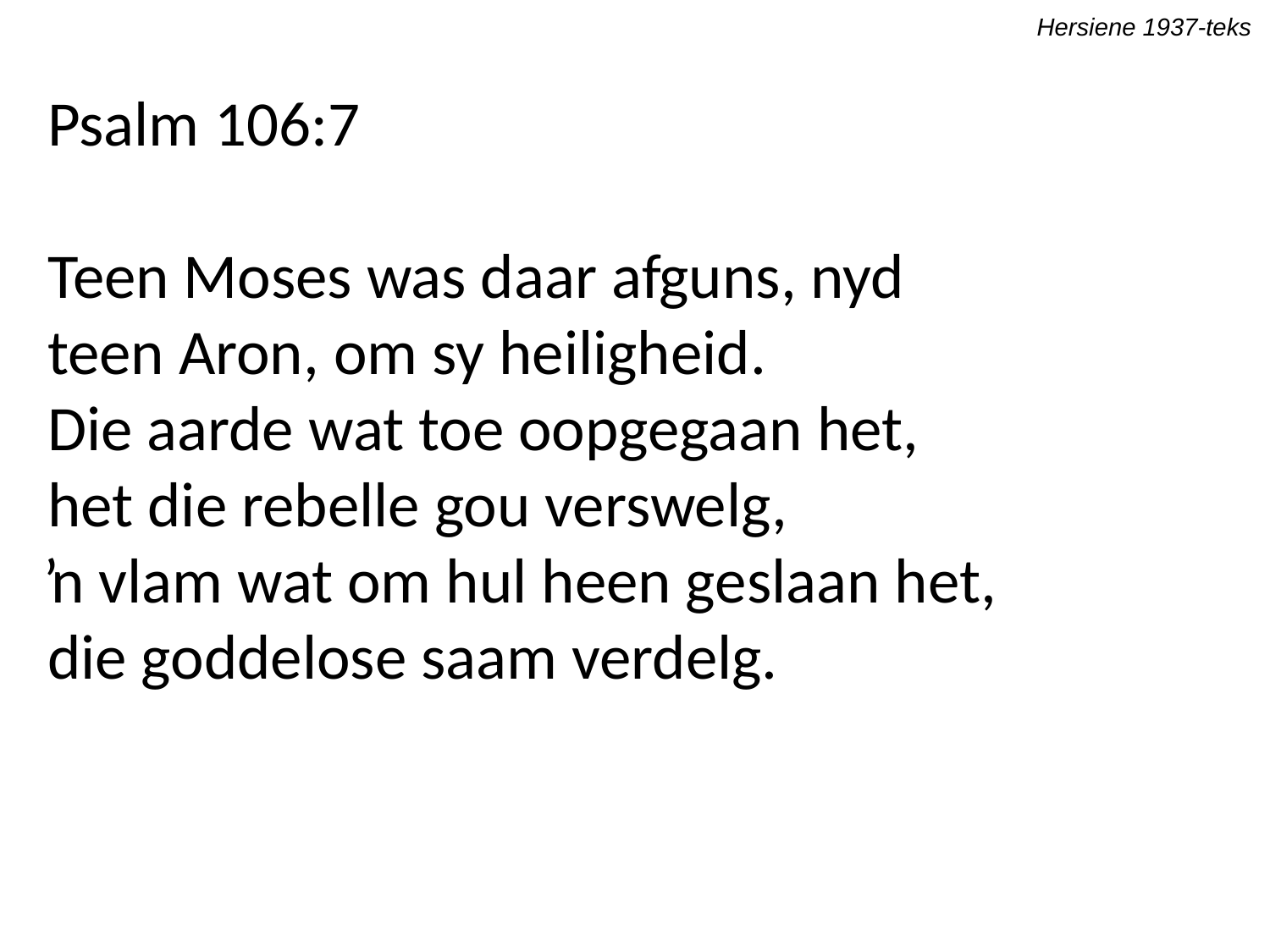

Hersiene 1937-teks
Psalm 106:7

Teen Moses was daar afguns, nyd
teen Aron, om sy heiligheid.
Die aarde wat toe oopgegaan het,
het die rebelle gou verswelg,
ŉ vlam wat om hul heen geslaan het,
die goddelose saam verdelg.